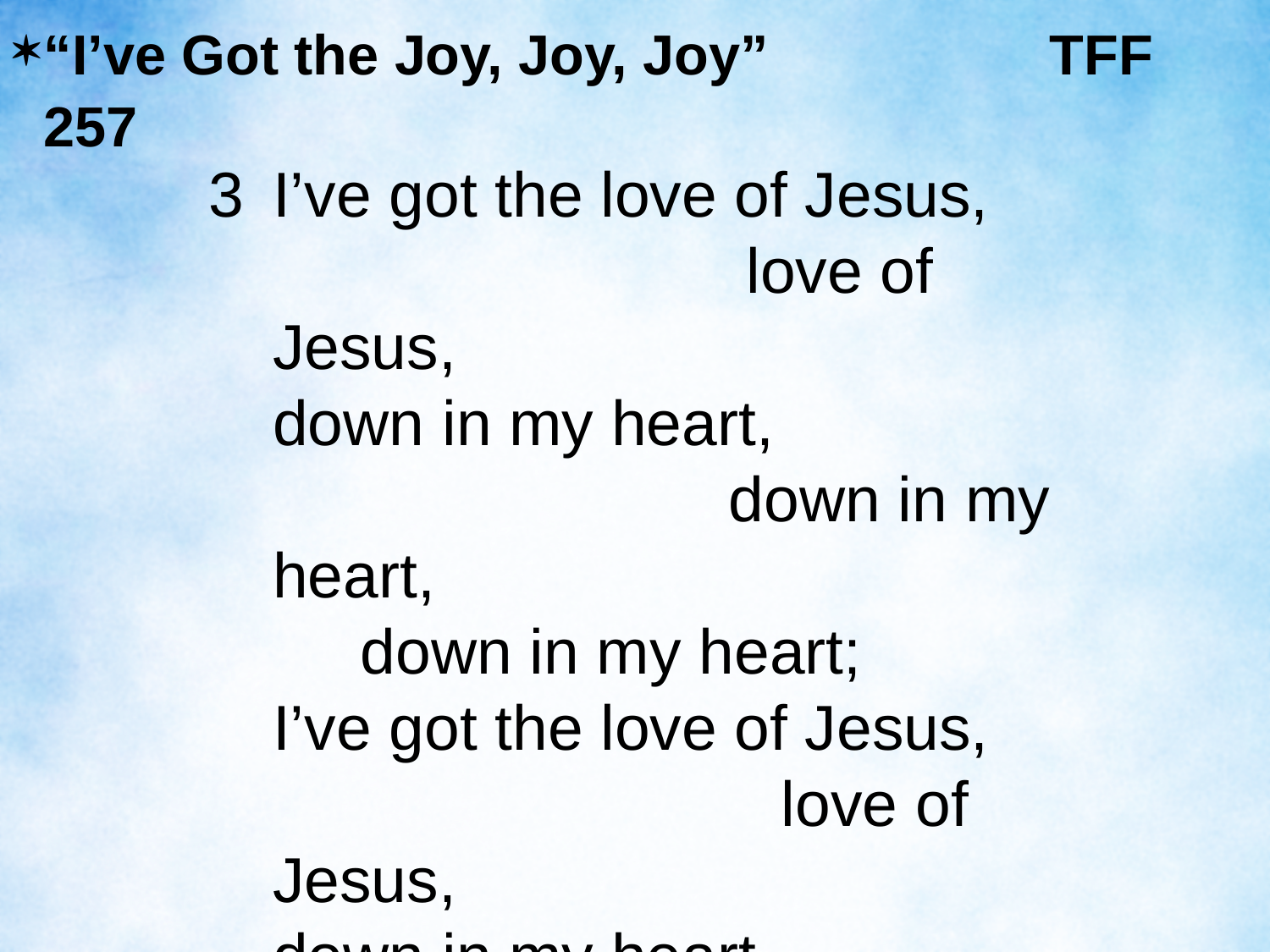

“I’ve Got the Joy, Joy, Joy”                  TFF 257
3	I’ve got the love of Jesus,                                love of Jesus,
	down in my heart,                                           down in my heart,                                         down in my heart;
	I’ve got the love of Jesus,                                  love of Jesus,
	down in my heart,                                              down in my heart to stay.